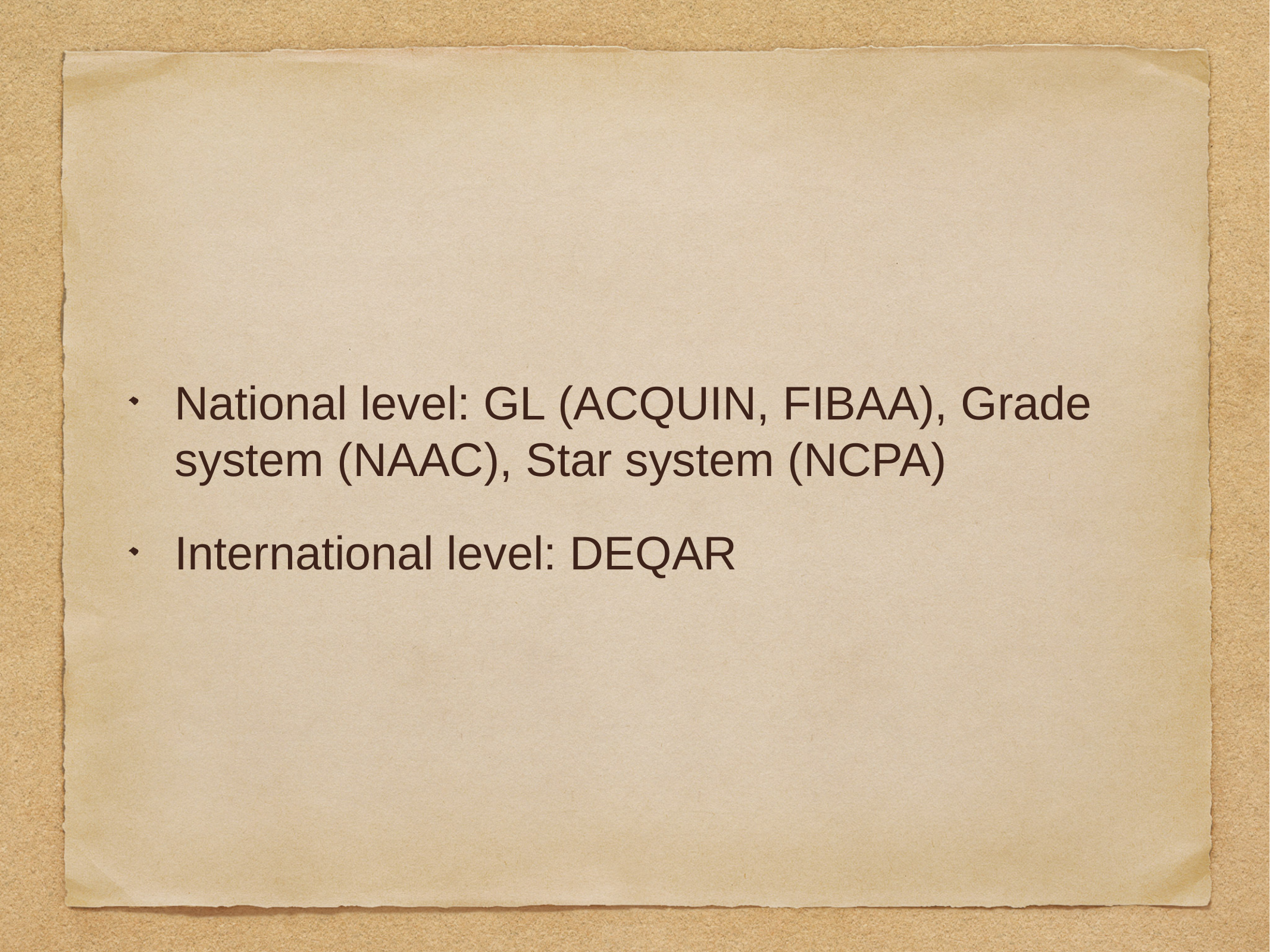

National level: GL (ACQUIN, FIBAA), Grade system (NAAC), Star system (NCPA)
International level: DEQAR